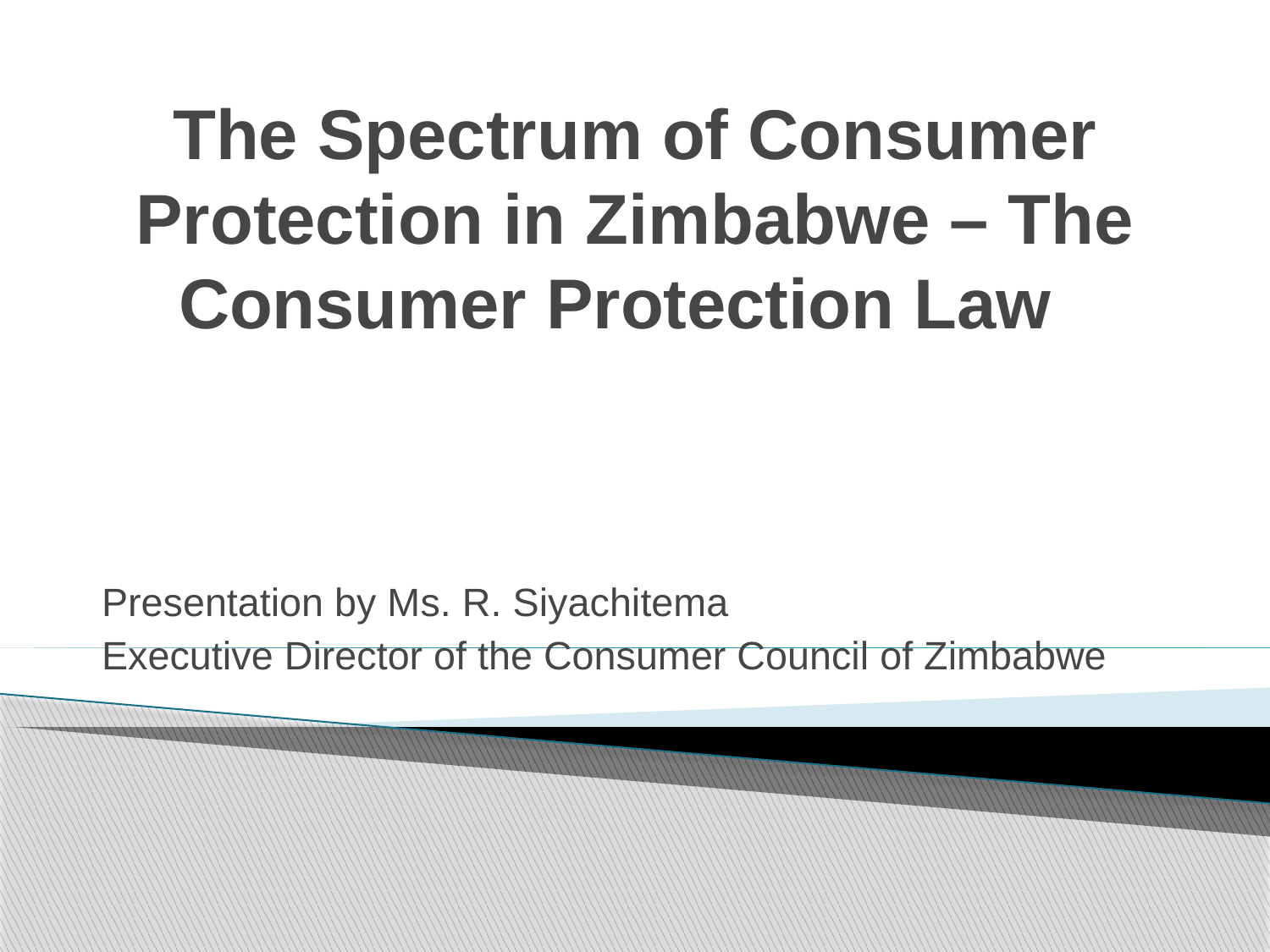

# The Spectrum of Consumer Protection in Zimbabwe – The Consumer Protection Law
Presentation by Ms. R. Siyachitema
Executive Director of the Consumer Council of Zimbabwe